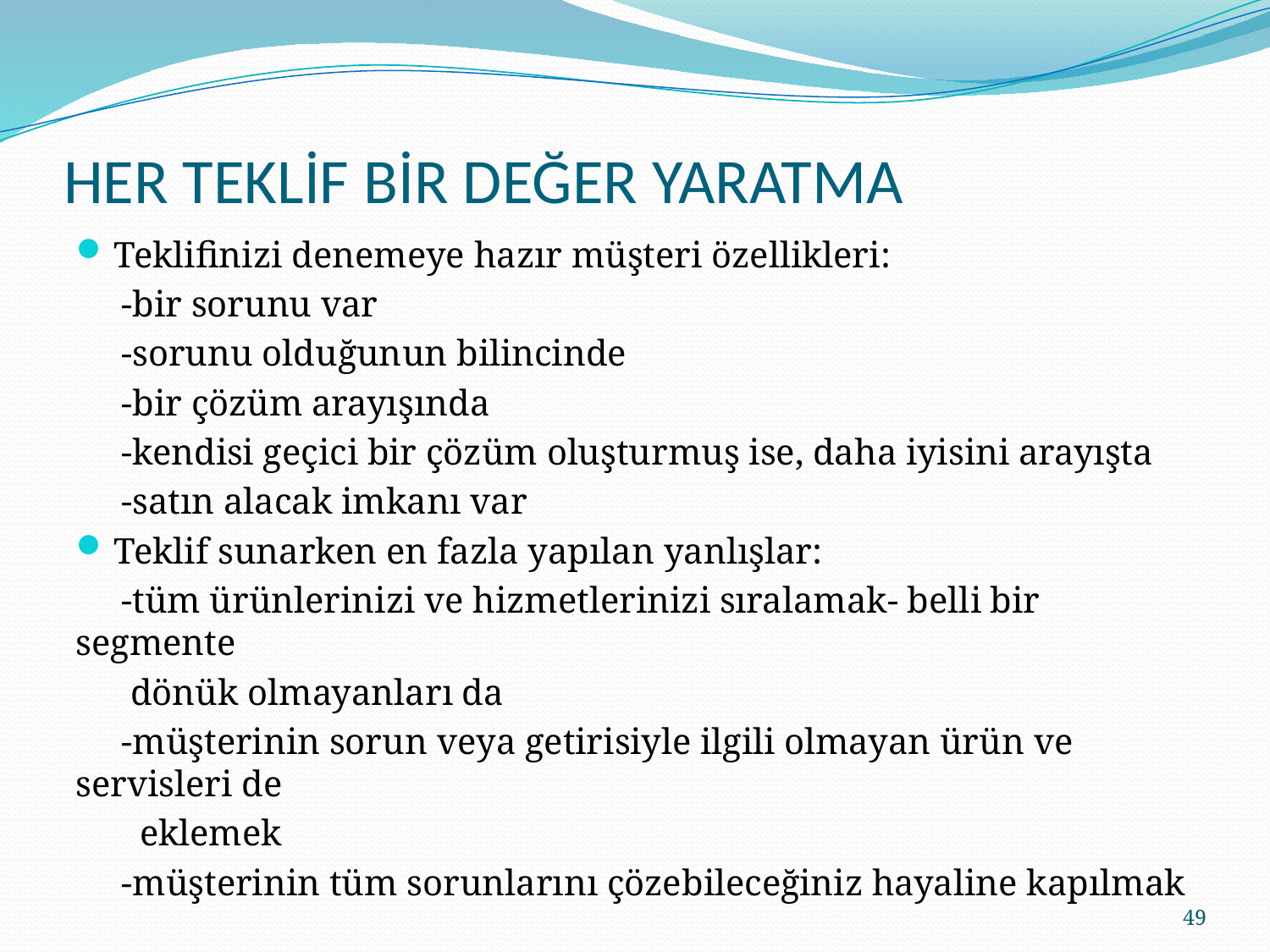

# HER TEKLİF BİR DEĞER YARATMA
Teklifinizi denemeye hazır müşteri özellikleri:
     -bir sorunu var
     -sorunu olduğunun bilincinde
     -bir çözüm arayışında
     -kendisi geçici bir çözüm oluşturmuş ise, daha iyisini arayışta
     -satın alacak imkanı var
Teklif sunarken en fazla yapılan yanlışlar:
     -tüm ürünlerinizi ve hizmetlerinizi sıralamak- belli bir segmente
      dönük olmayanları da
     -müşterinin sorun veya getirisiyle ilgili olmayan ürün ve servisleri de
       eklemek
     -müşterinin tüm sorunlarını çözebileceğiniz hayaline kapılmak
49